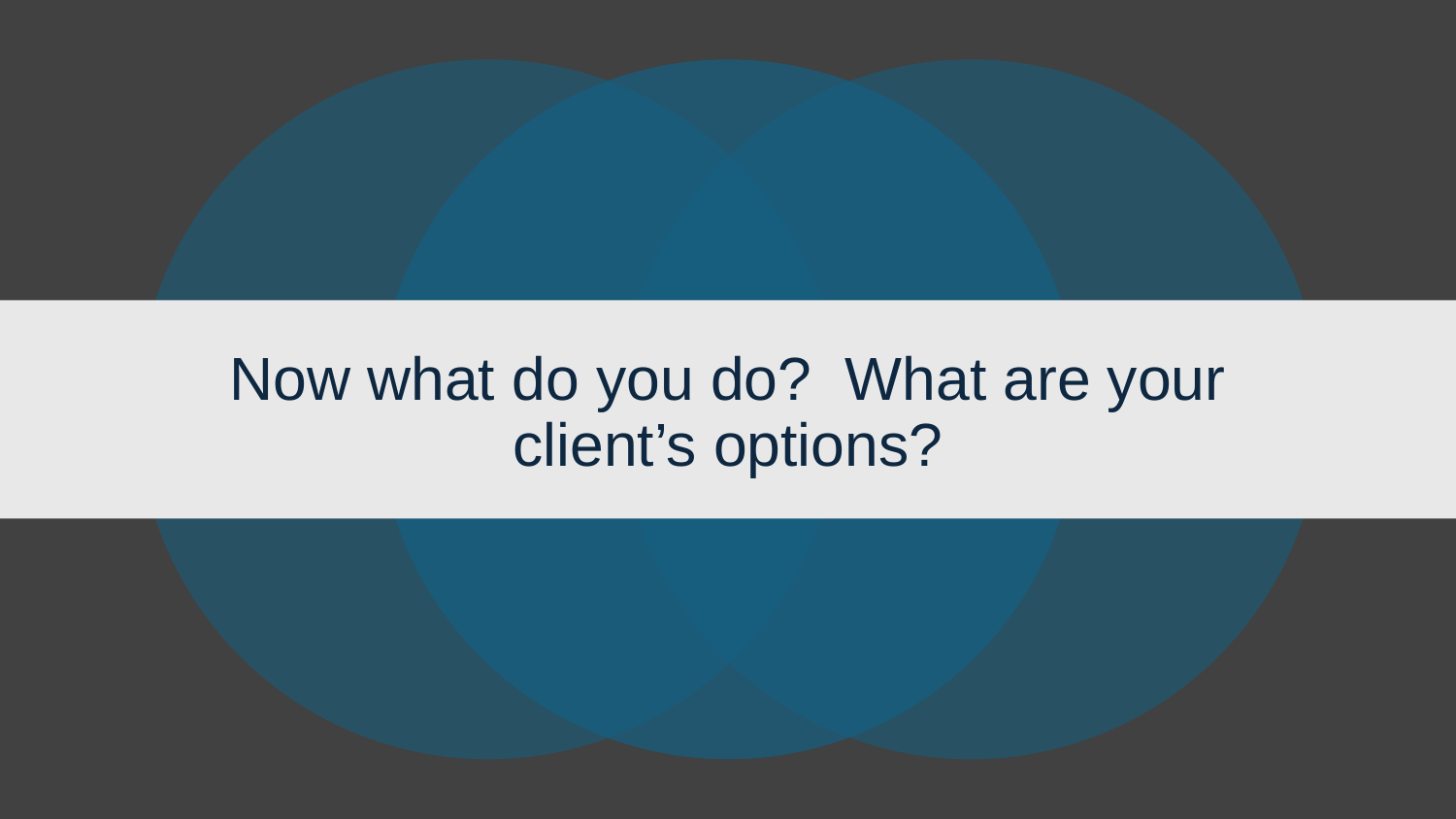

# Now what do you do?  What are your client’s options?